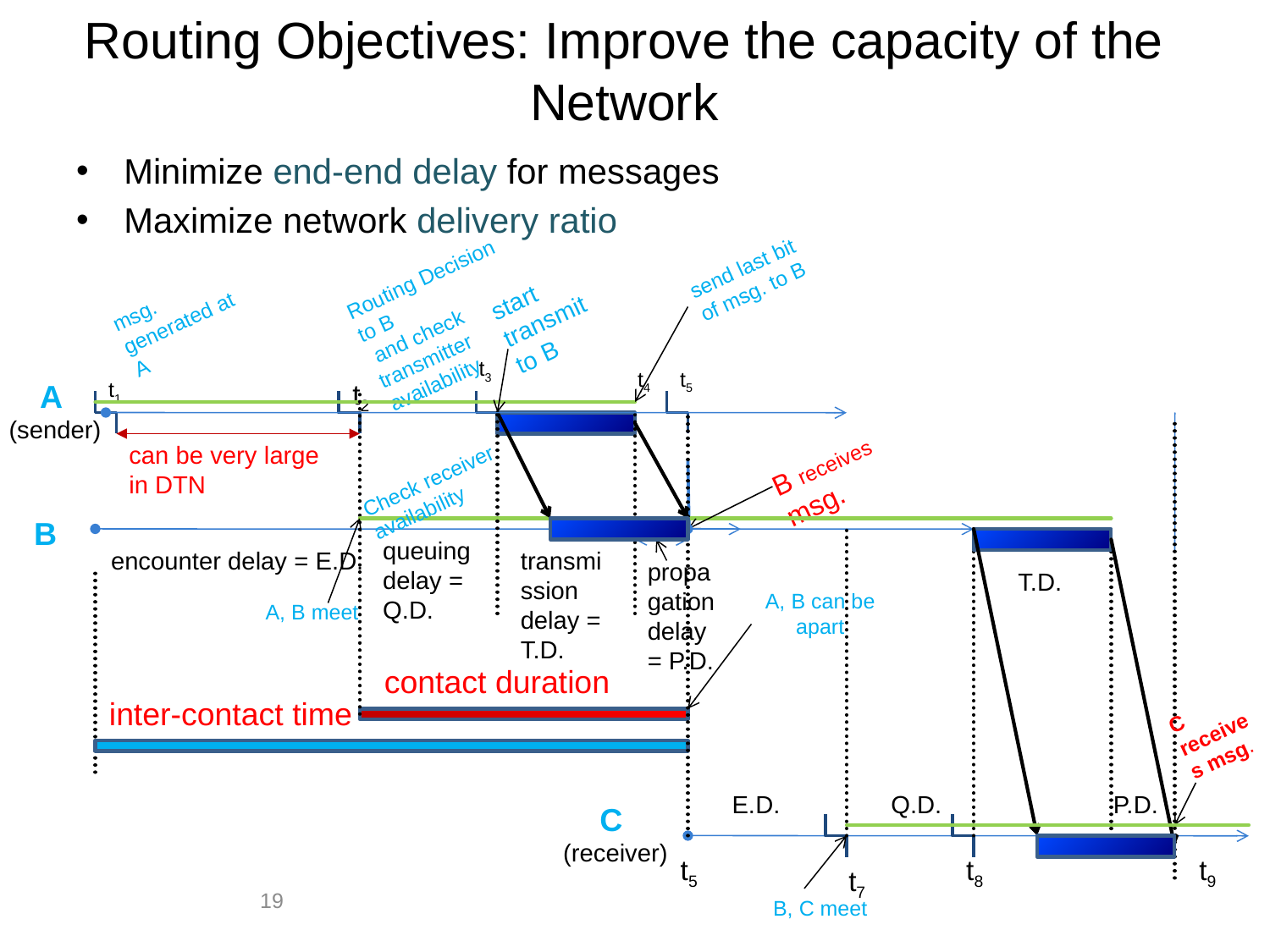

# Routing Objectives: Improve the capacity of the Network

Minimize end-end delay for messages
Maximize network delivery ratio

send last bit of msg. to B
t5
Routing Decision to B
 and check transmitter availability
t3
start transmit to B
t4
msg. generated at A
t1
A
(sender)
t2

can be very large in DTN
B receives msg.
Check receiver availability
B

queuing delay = Q.D.

encounter delay = E.D.
transmission delay = T.D.
propagation delay = P.D.
T.D.
A, B can be apart
A, B meet
contact duration
inter-contact time
C receives msg.

E.D.
Q.D.
P.D.
C
(receiver)

t5
t8
t9
t7
19
B, C meet